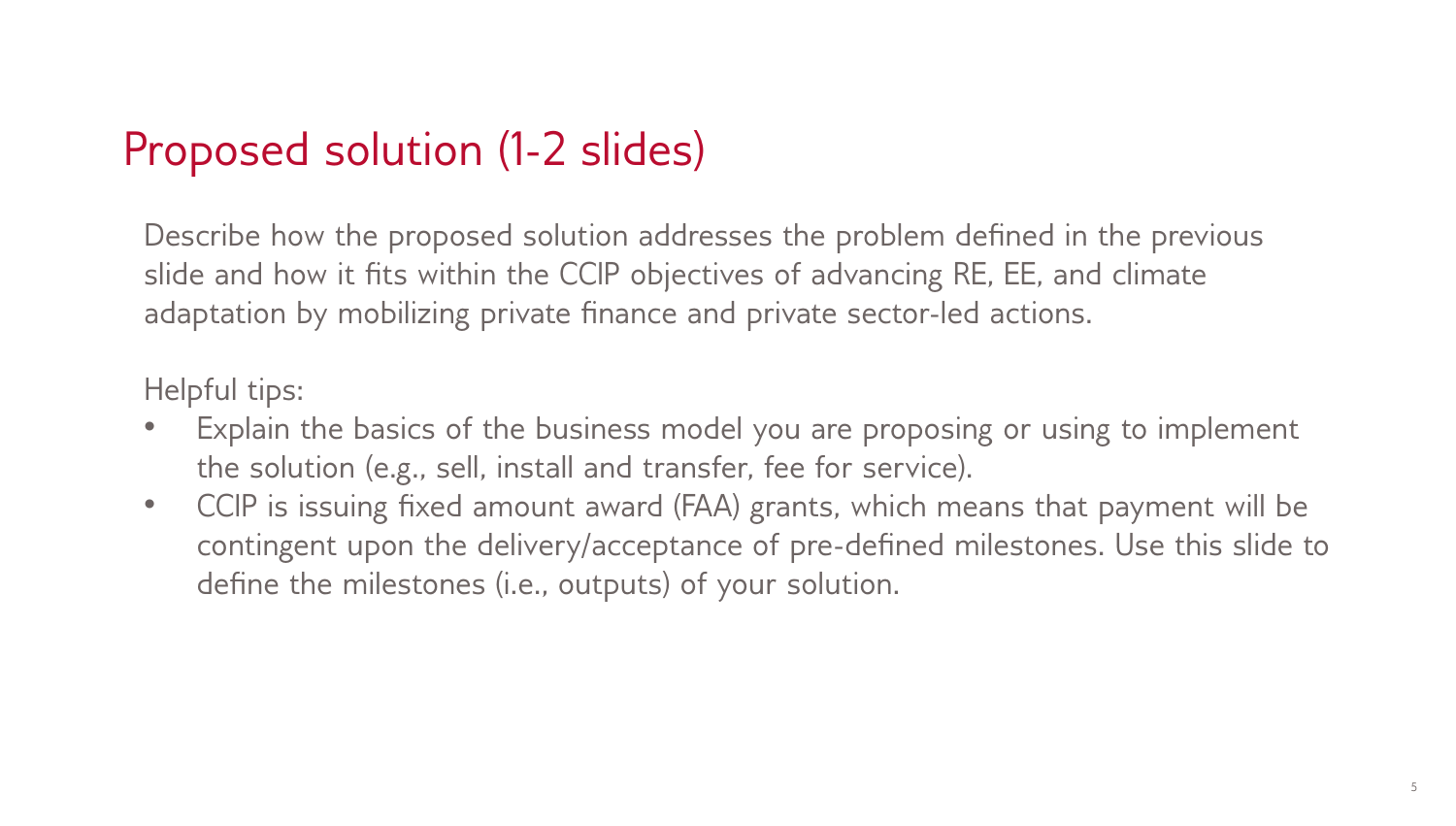

# Proposed solution (1-2 slides)
Describe how the proposed solution addresses the problem defined in the previous slide and how it fits within the CCIP objectives of advancing RE, EE, and climate adaptation by mobilizing private finance and private sector-led actions.

Helpful tips:
Explain the basics of the business model you are proposing or using to implement the solution (e.g., sell, install and transfer, fee for service).
CCIP is issuing fixed amount award (FAA) grants, which means that payment will be contingent upon the delivery/acceptance of pre-defined milestones. Use this slide to define the milestones (i.e., outputs) of your solution.

5